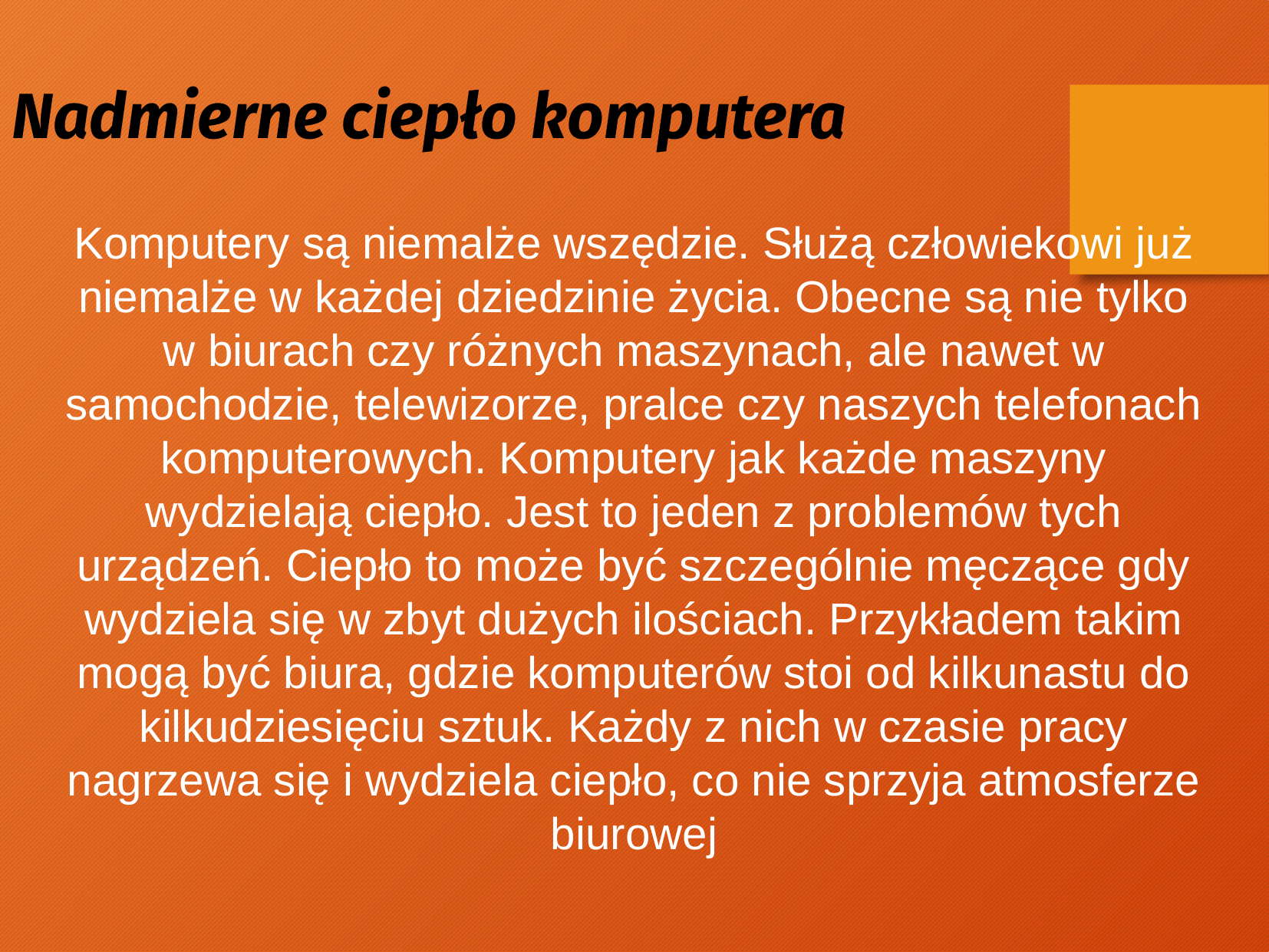

Nadmierne ciepło komputera
Komputery są niemalże wszędzie. Służą człowiekowi już niemalże w każdej dziedzinie życia. Obecne są nie tylko w biurach czy różnych maszynach, ale nawet w samochodzie, telewizorze, pralce czy naszych telefonach komputerowych. Komputery jak każde maszyny wydzielają ciepło. Jest to jeden z problemów tych urządzeń. Ciepło to może być szczególnie męczące gdy wydziela się w zbyt dużych ilościach. Przykładem takim mogą być biura, gdzie komputerów stoi od kilkunastu do kilkudziesięciu sztuk. Każdy z nich w czasie pracy nagrzewa się i wydziela ciepło, co nie sprzyja atmosferze biurowej